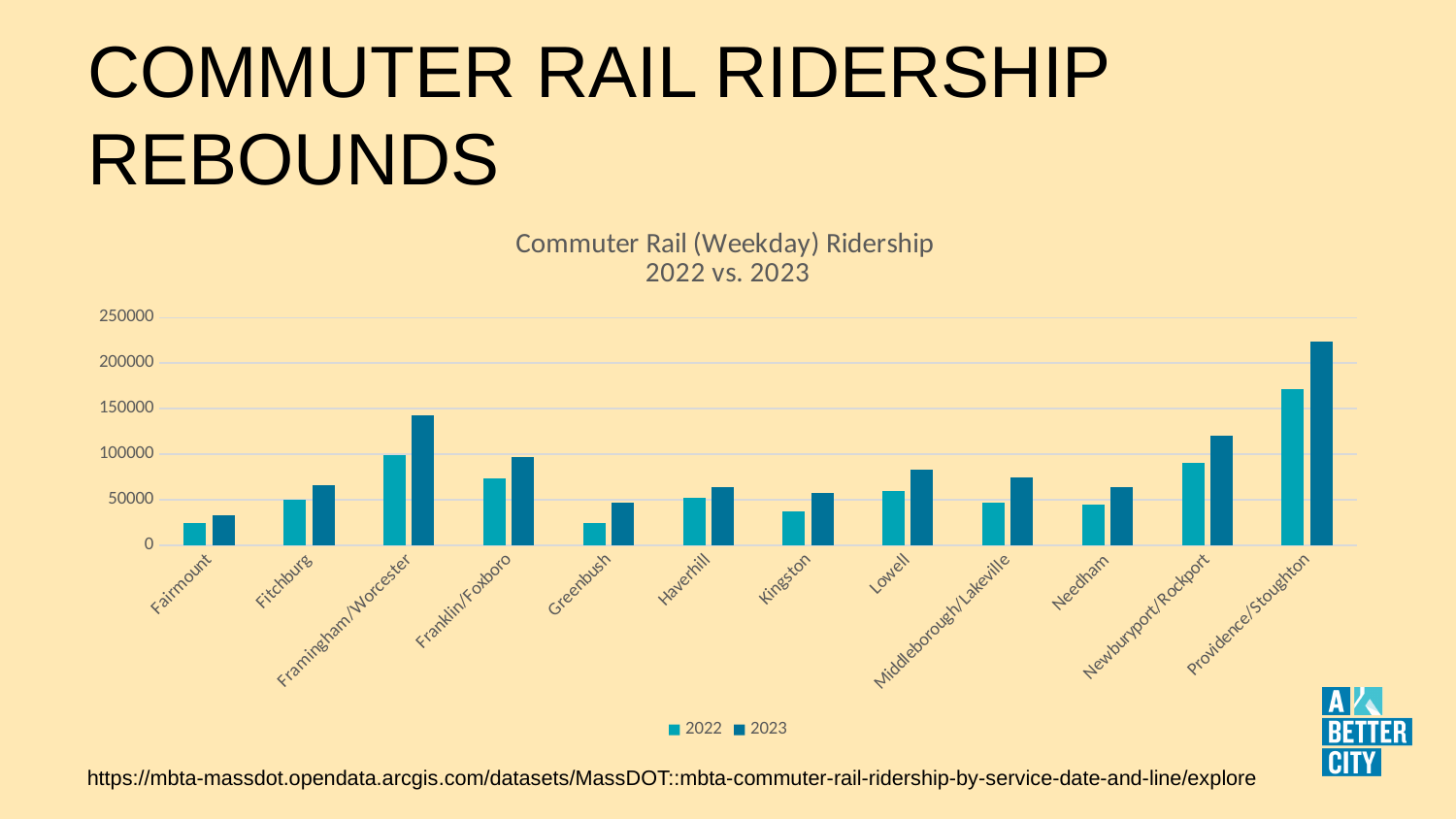

# Commuter Rail Ridership rebounds

### Chart: Commuter Rail (Weekday) Ridership
2022 vs. 2023

| Category |  |  |
|---|---|---|
| Fairmount | 23950.633596837946 | 32499.79330886505 |
| Fitchburg | 49490.75432900433 | 65943.66318464144 |
| Framingham/Worcester | 98792.9395727461 | 143218.71294936948 |
| Franklin/Foxboro | 73875.68466026726 | 96422.70872388482 |
| Greenbush | 24833.444381705252 | 46367.84904009034 |
| Haverhill | 51552.17776209297 | 63635.63042537173 |
| Kingston | 37054.62124035385 | 57229.9595332204 |
| Lowell | 59365.14874835309 | 83154.7188876341 |
| Middleborough/Lakeville | 46724.56611142481 | 74755.11121776773 |
| Needham | 44117.0101637493 | 63309.899322416706 |
| Newburyport/Rockport | 90809.73345567477 | 120634.19244306418 |
| Providence/Stoughton | 171102.48156408806 | 223363.69214191605 |
https://mbta-massdot.opendata.arcgis.com/datasets/MassDOT::mbta-commuter-rail-ridership-by-service-date-and-line/explore